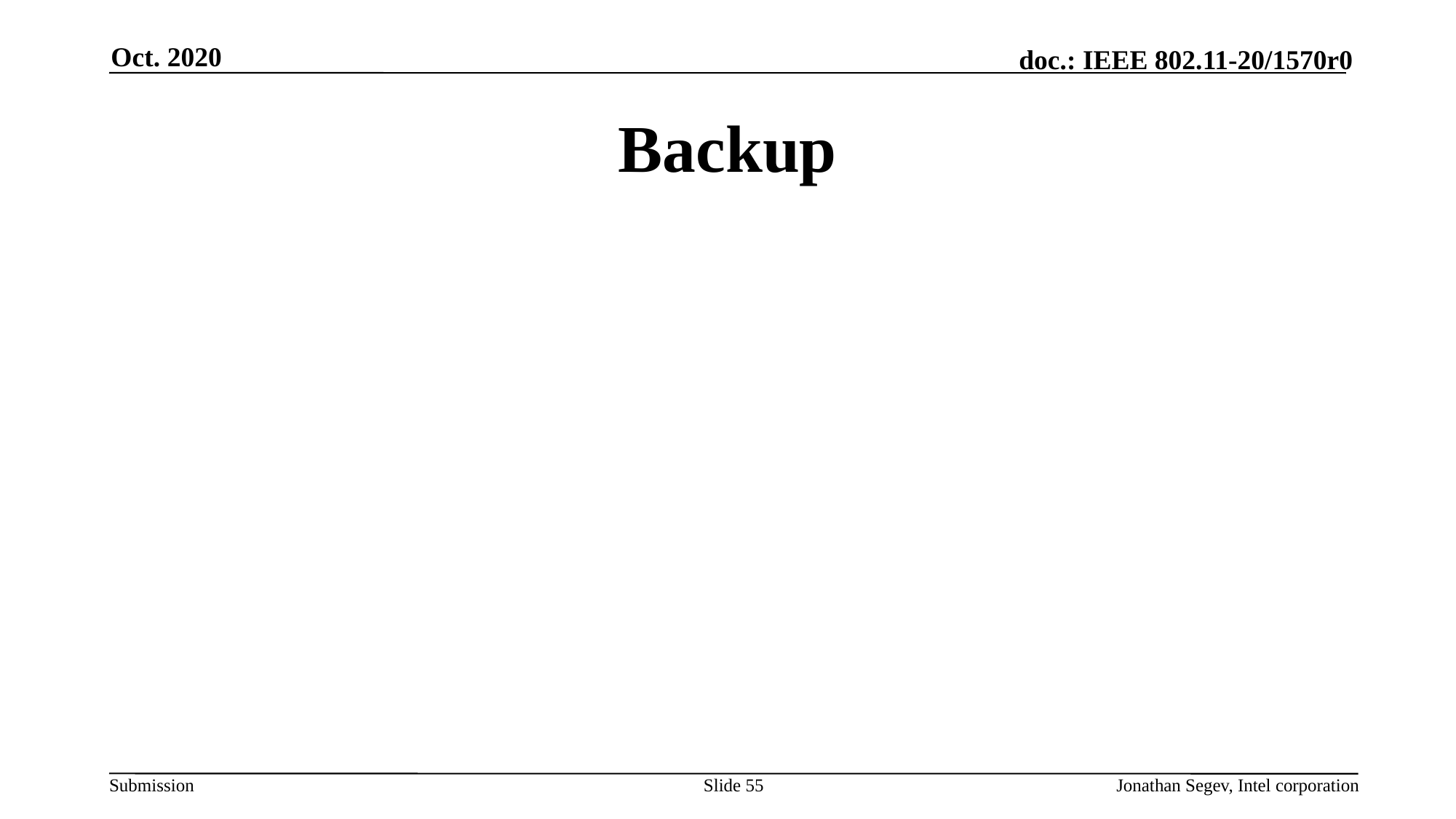

Oct. 2020
# Backup

Slide 55
Jonathan Segev, Intel corporation